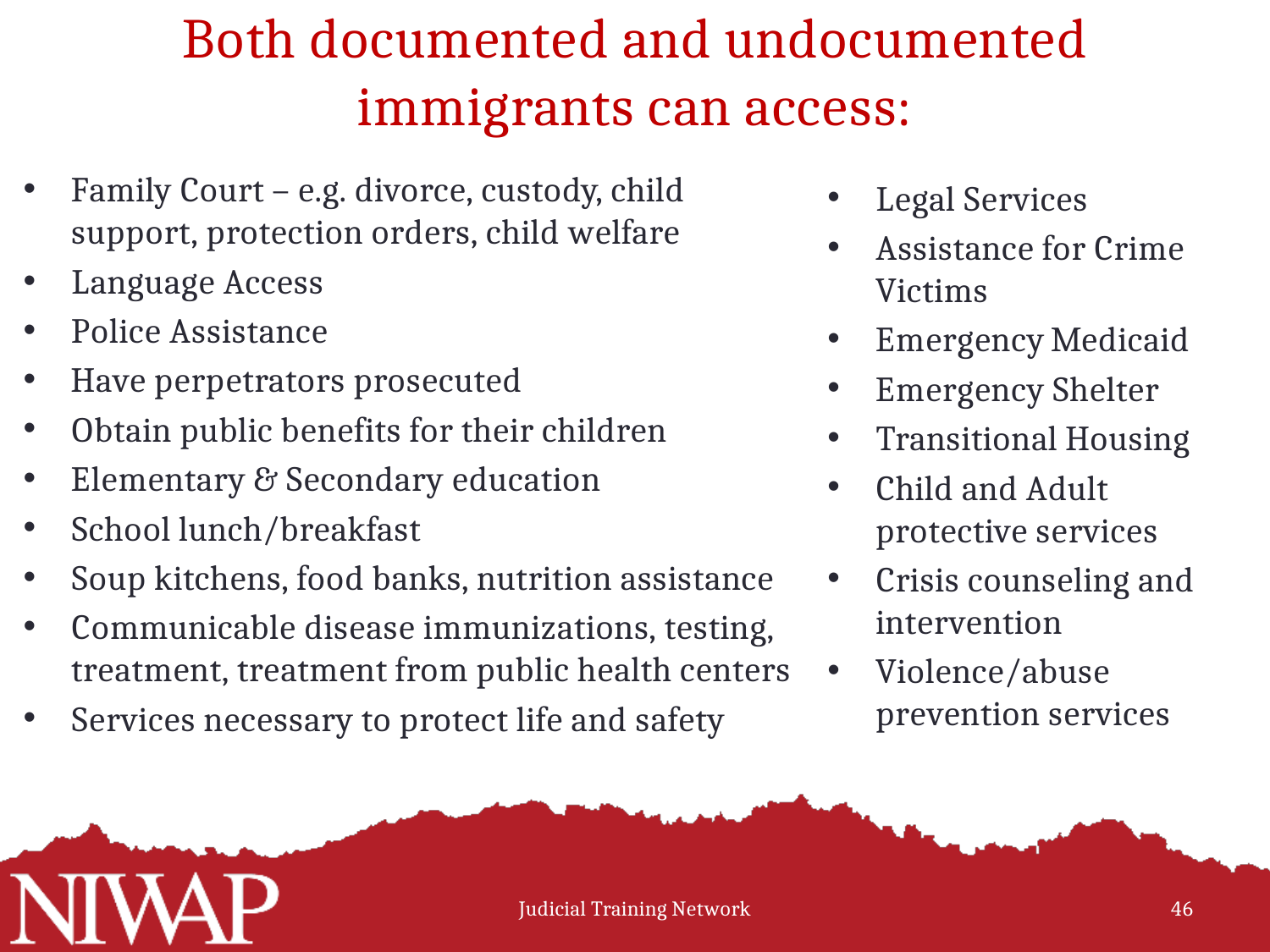

# Both documented and undocumented immigrants can access:
Family Court – e.g. divorce, custody, child support, protection orders, child welfare
Language Access
Police Assistance
Have perpetrators prosecuted
Obtain public benefits for their children
Elementary & Secondary education
School lunch/breakfast
Soup kitchens, food banks, nutrition assistance
Communicable disease immunizations, testing, treatment, treatment from public health centers
Services necessary to protect life and safety

Legal Services
Assistance for Crime Victims
Emergency Medicaid
Emergency Shelter
Transitional Housing
Child and Adult protective services
Crisis counseling and intervention
Violence/abuse prevention services

Judicial Training Network
46